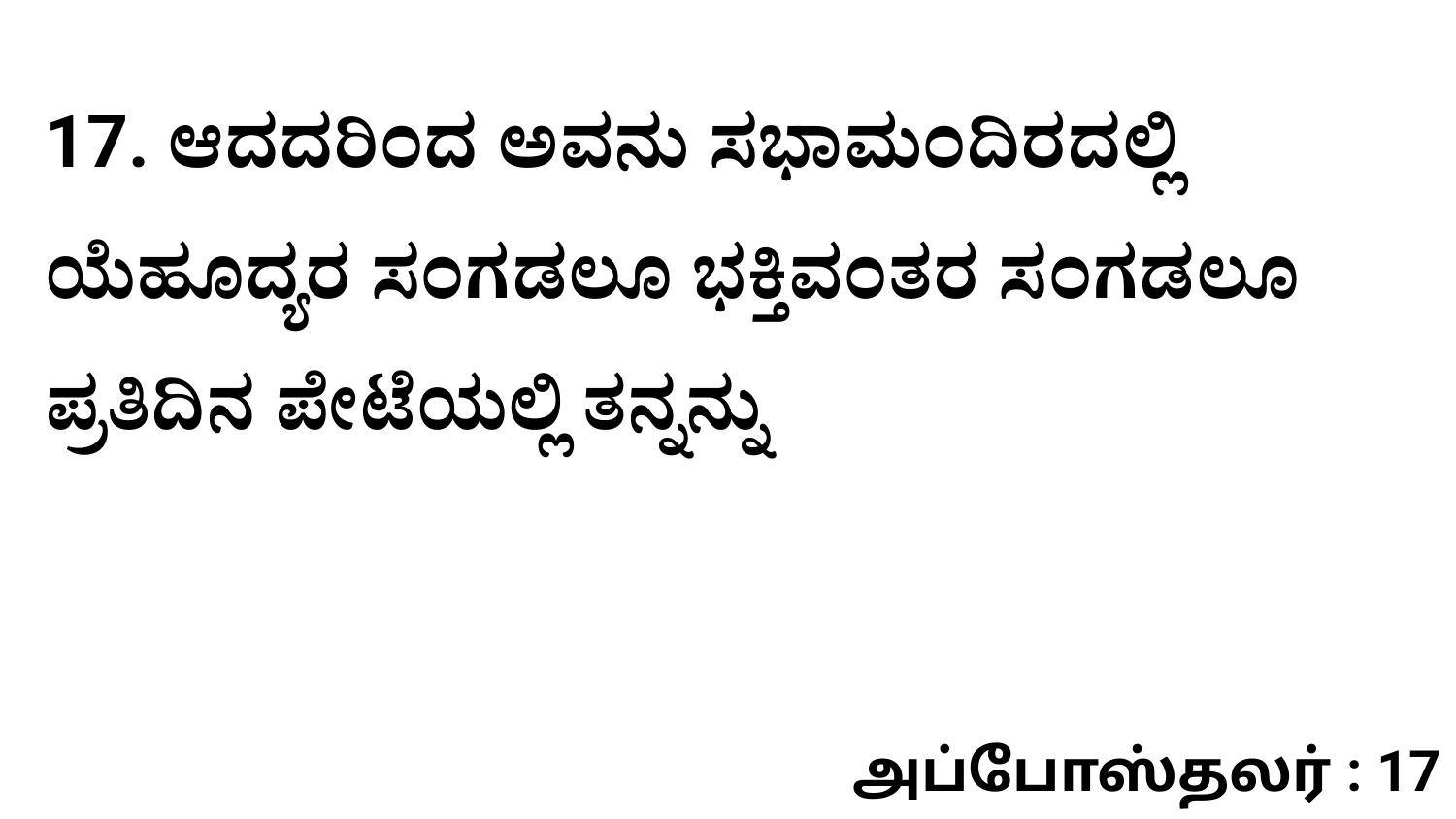

17. ಆದದರಿಂದ ಅವನು ಸಭಾಮಂದಿರದಲ್ಲಿ ಯೆಹೂದ್ಯರ ಸಂಗಡಲೂ ಭಕ್ತಿವಂತರ ಸಂಗಡಲೂ ಪ್ರತಿದಿನ ಪೇಟೆಯಲ್ಲಿ ತನ್ನನ್ನು
அப்போஸ்தலர் : 17